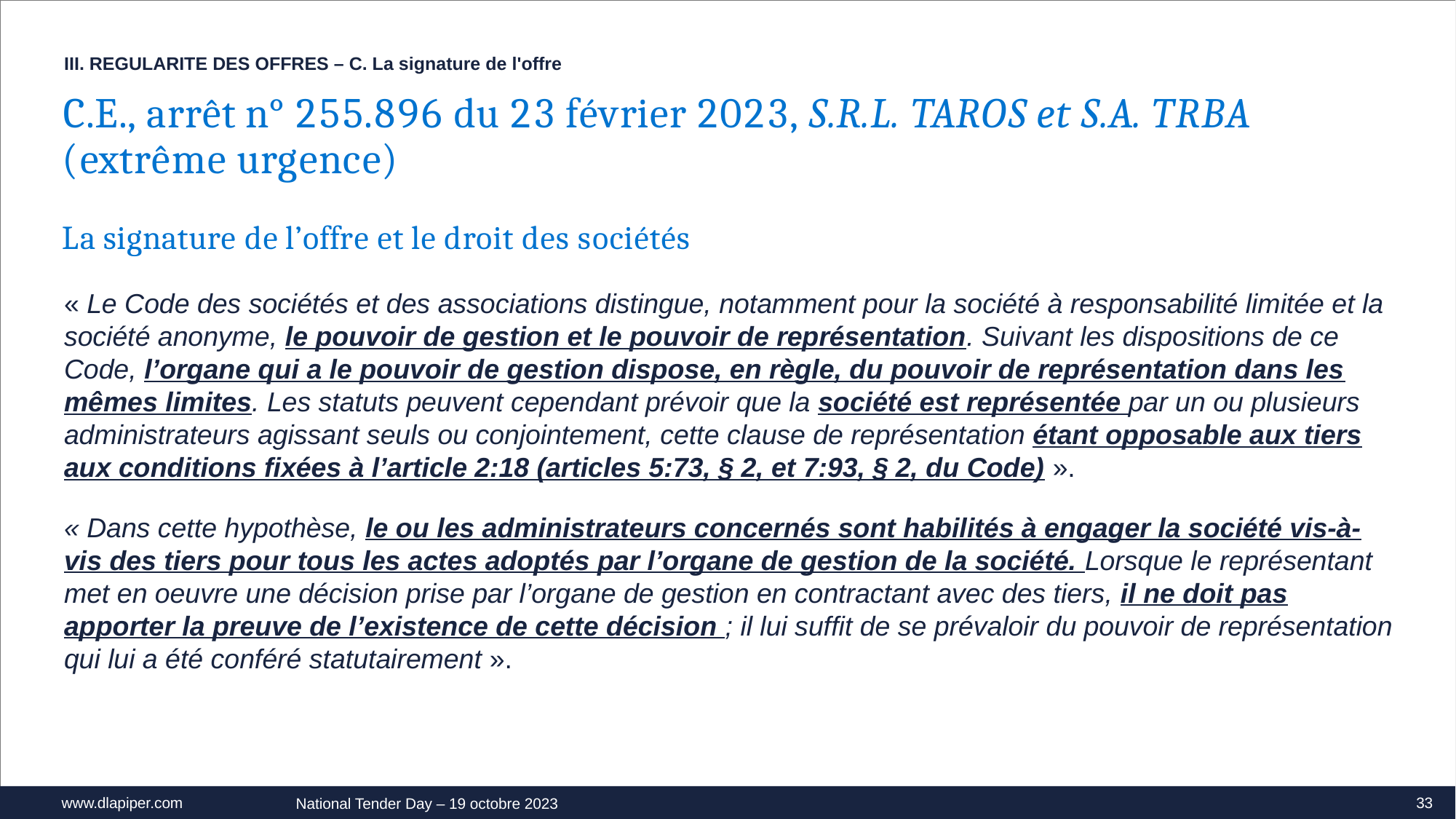

III. REGULARITE DES OFFRES – C. La signature de l'offre
C.E., arrêt n° 255.896 du 23 février 2023, S.R.L. TAROS et S.A. TRBA (extrême urgence)
La signature de l’offre et le droit des sociétés
« Le Code des sociétés et des associations distingue, notamment pour la société à responsabilité limitée et la société anonyme, le pouvoir de gestion et le pouvoir de représentation. Suivant les dispositions de ce Code, l’organe qui a le pouvoir de gestion dispose, en règle, du pouvoir de représentation dans les mêmes limites. Les statuts peuvent cependant prévoir que la société est représentée par un ou plusieurs administrateurs agissant seuls ou conjointement, cette clause de représentation étant opposable aux tiers aux conditions fixées à l’article 2:18 (articles 5:73, § 2, et 7:93, § 2, du Code) ».
« Dans cette hypothèse, le ou les administrateurs concernés sont habilités à engager la société vis-à-vis des tiers pour tous les actes adoptés par l’organe de gestion de la société. Lorsque le représentant met en oeuvre une décision prise par l’organe de gestion en contractant avec des tiers, il ne doit pas apporter la preuve de l’existence de cette décision ; il lui suffit de se prévaloir du pouvoir de représentation qui lui a été conféré statutairement ».
33
National Tender Day – 19 octobre 2023